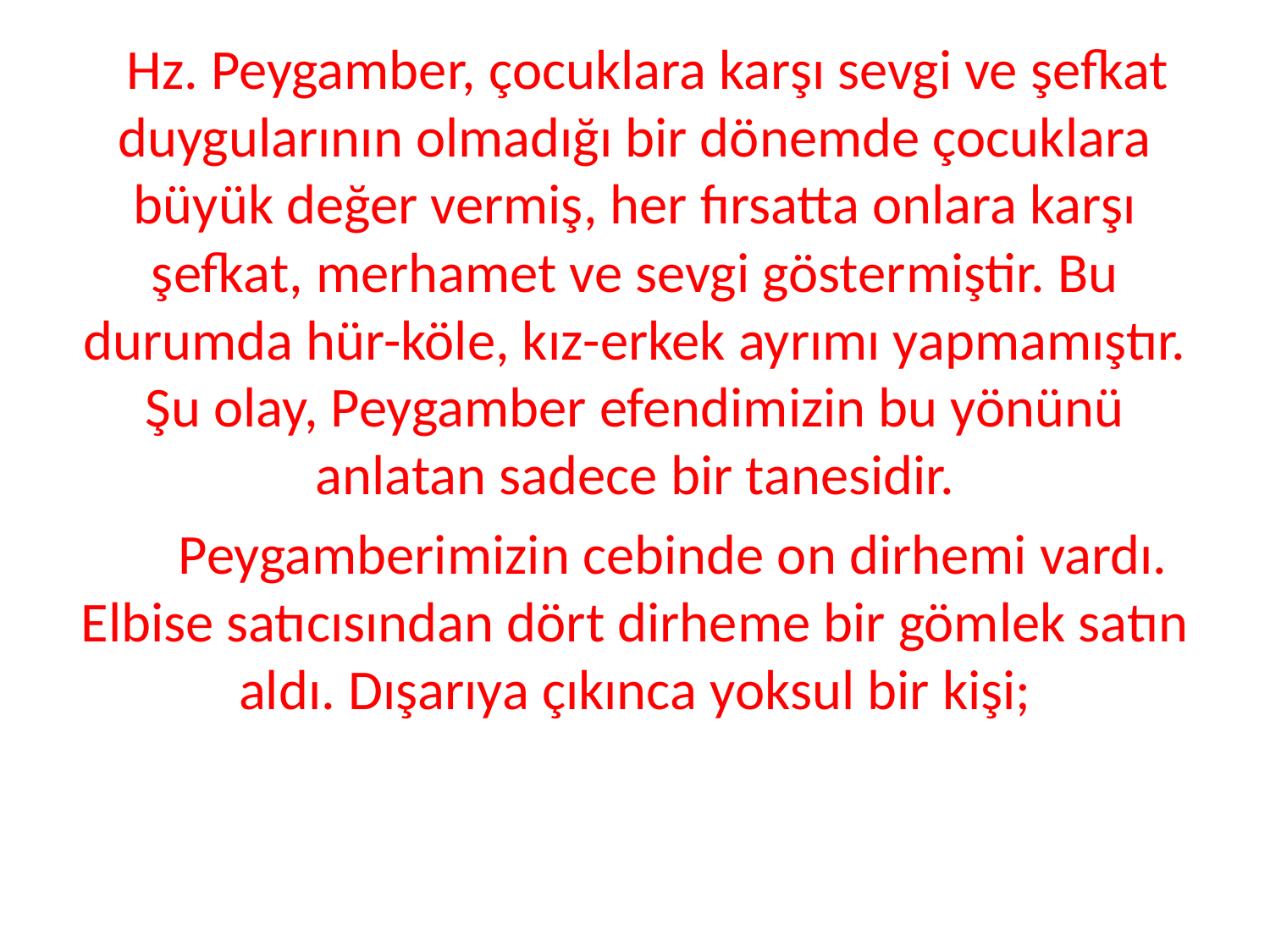

Hz. Peygamber, çocuklara karşı sevgi ve şefkat duygularının olmadığı bir dönemde çocuklara büyük değer vermiş, her fırsatta onlara karşı şefkat, merhamet ve sevgi göstermiştir. Bu durumda hür-köle, kız-erkek ayrımı yapmamıştır. Şu olay, Peygamber efendimizin bu yönünü anlatan sadece bir tanesidir.
      Peygamberimizin cebinde on dirhemi vardı. Elbise satıcısından dört dirheme bir gömlek satın aldı. Dışarıya çıkınca yoksul bir kişi;